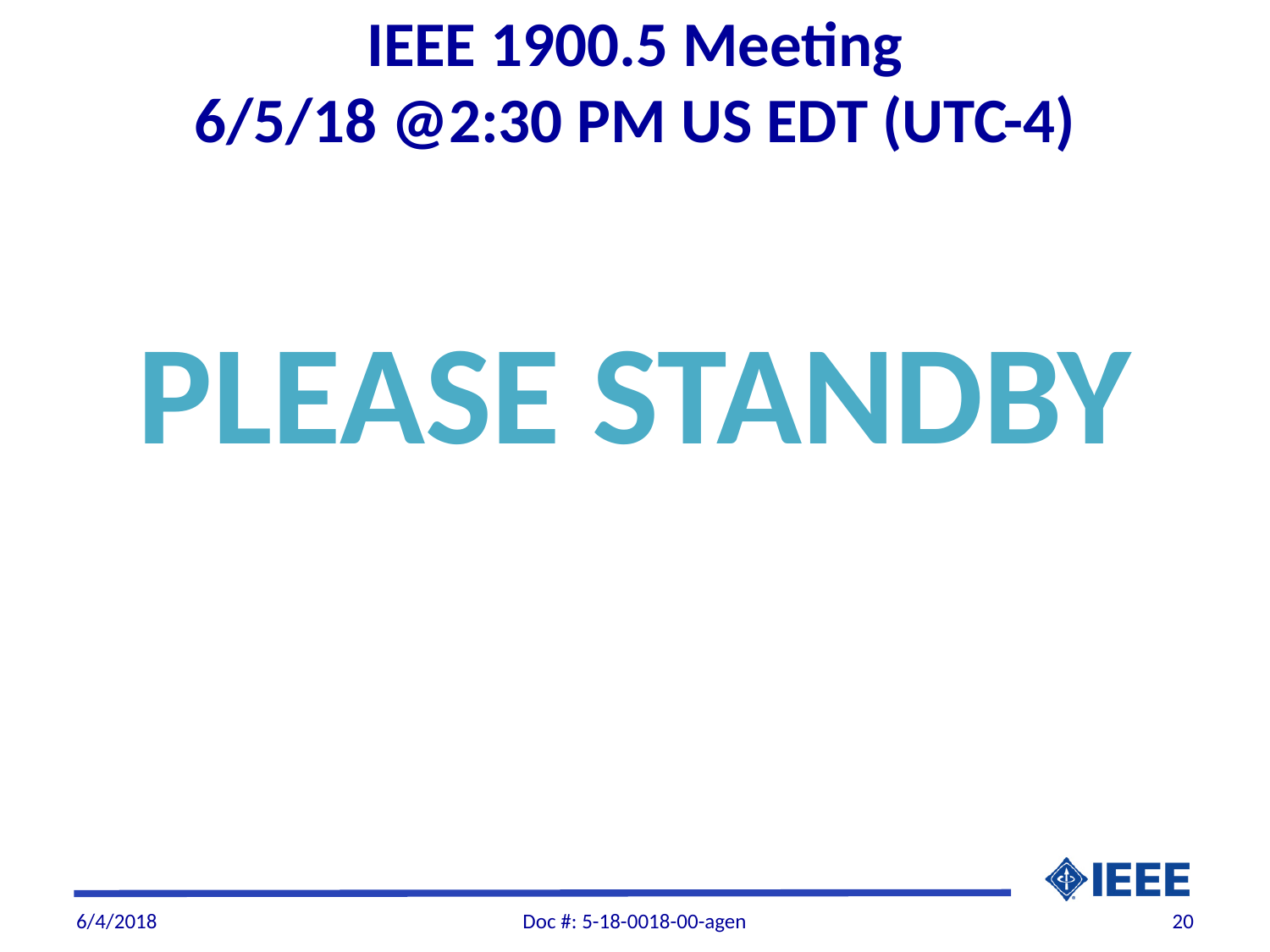

# IEEE 1900.5 Meeting 6/5/18 @2:30 PM US EDT (UTC-4)
PLEASE STANDBY
6/4/2018
Doc #: 5-18-0018-00-agen
20